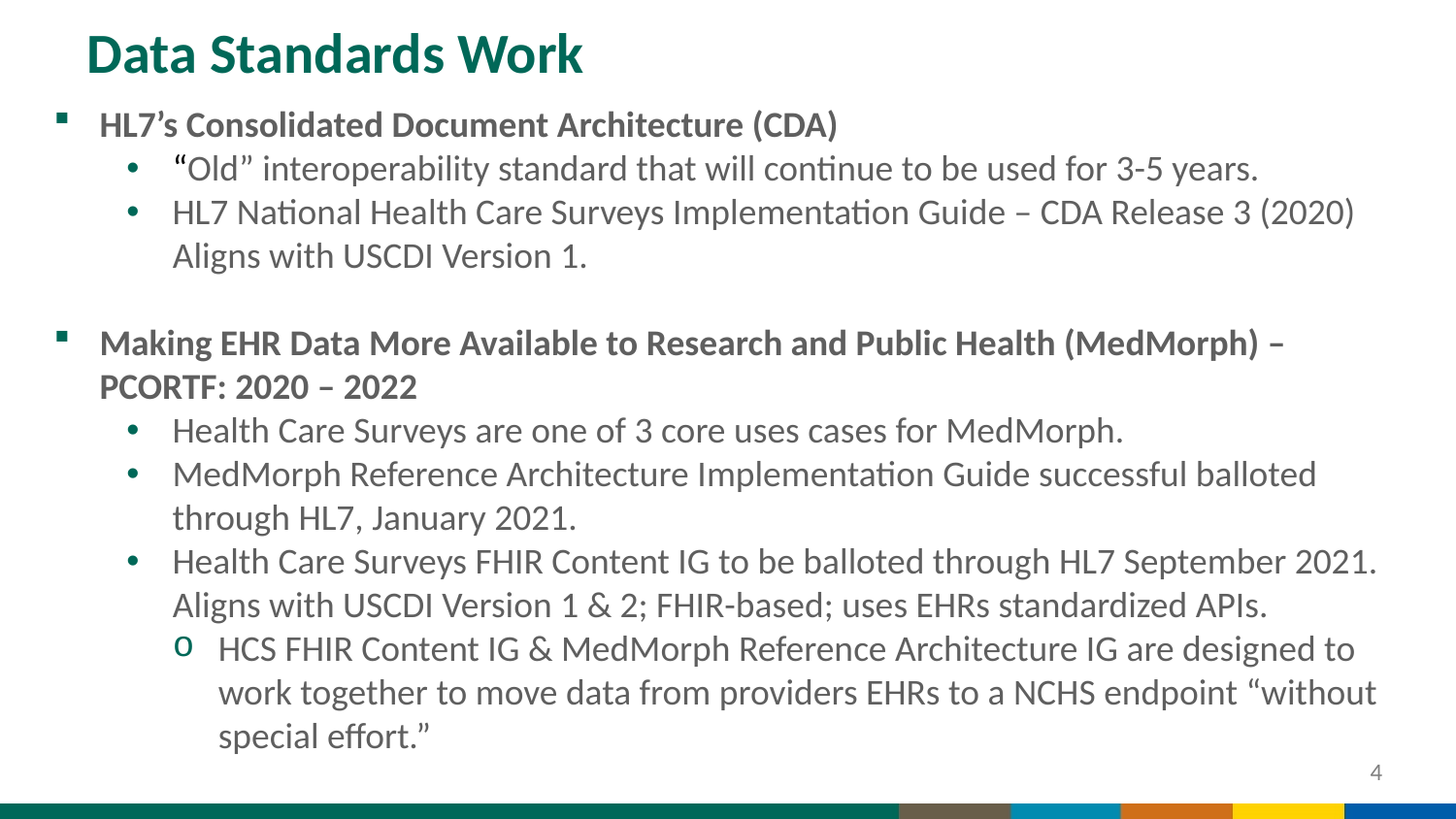

# Data Standards Work
HL7’s Consolidated Document Architecture (CDA)
“Old” interoperability standard that will continue to be used for 3-5 years.
HL7 National Health Care Surveys Implementation Guide – CDA Release 3 (2020)
Aligns with USCDI Version 1.

Making EHR Data More Available to Research and Public Health (MedMorph) – PCORTF: 2020 – 2022
Health Care Surveys are one of 3 core uses cases for MedMorph.
MedMorph Reference Architecture Implementation Guide successful balloted through HL7, January 2021.
Health Care Surveys FHIR Content IG to be balloted through HL7 September 2021.
Aligns with USCDI Version 1 & 2; FHIR-based; uses EHRs standardized APIs.
HCS FHIR Content IG & MedMorph Reference Architecture IG are designed to work together to move data from providers EHRs to a NCHS endpoint “without special effort.”